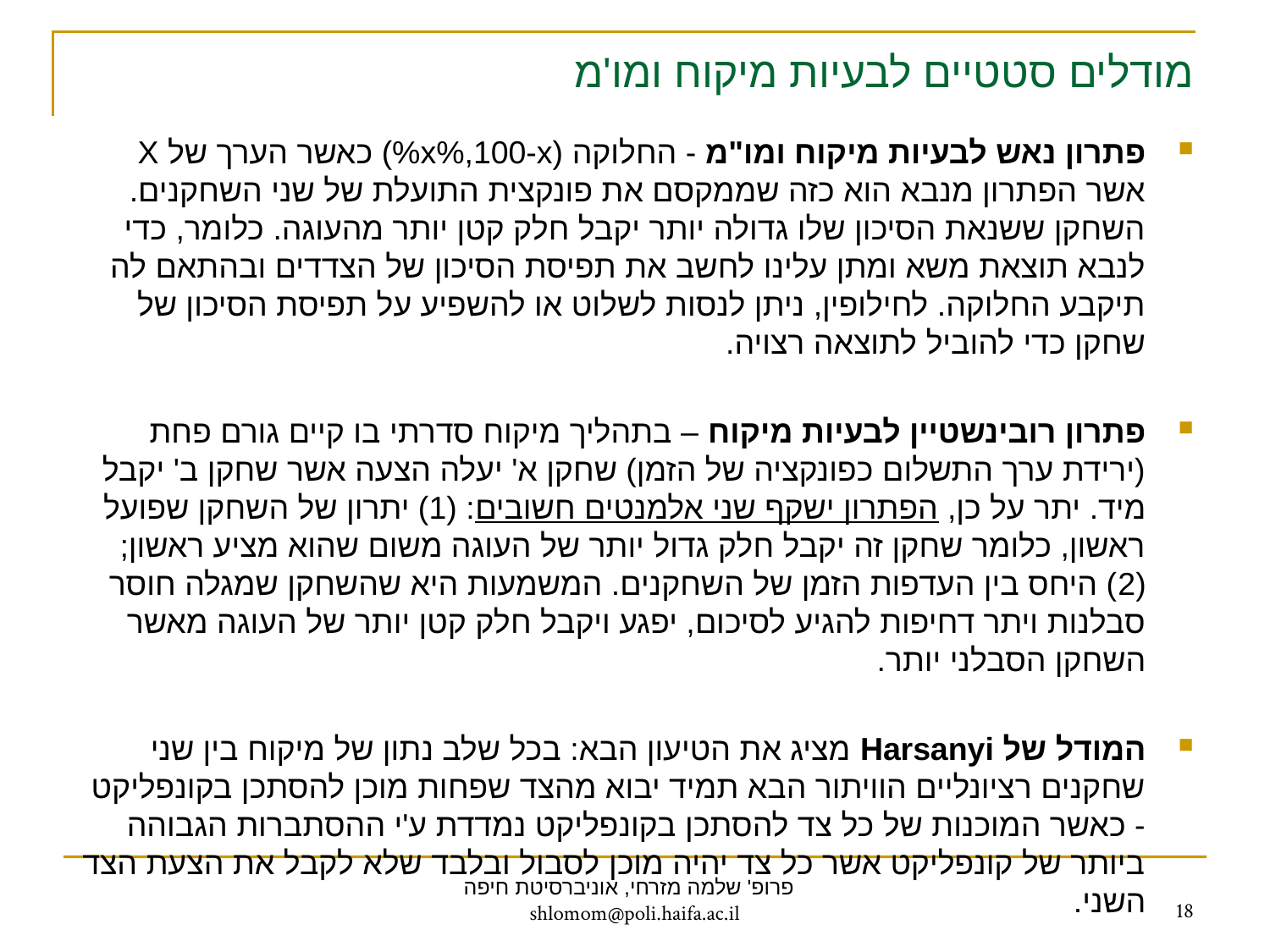

# מודלים סטטיים לבעיות מיקוח ומו'מ
פתרון נאש לבעיות מיקוח ומו"מ - החלוקה (x%,100-x%) כאשר הערך של X אשר הפתרון מנבא הוא כזה שממקסם את פונקצית התועלת של שני השחקנים. השחקן ששנאת הסיכון שלו גדולה יותר יקבל חלק קטן יותר מהעוגה. כלומר, כדי לנבא תוצאת משא ומתן עלינו לחשב את תפיסת הסיכון של הצדדים ובהתאם לה תיקבע החלוקה. לחילופין, ניתן לנסות לשלוט או להשפיע על תפיסת הסיכון של שחקן כדי להוביל לתוצאה רצויה.

פתרון רובינשטיין לבעיות מיקוח – בתהליך מיקוח סדרתי בו קיים גורם פחת (ירידת ערך התשלום כפונקציה של הזמן) שחקן א' יעלה הצעה אשר שחקן ב' יקבל מיד. יתר על כן, הפתרון ישקף שני אלמנטים חשובים: (1) יתרון של השחקן שפועל ראשון, כלומר שחקן זה יקבל חלק גדול יותר של העוגה משום שהוא מציע ראשון; (2) היחס בין העדפות הזמן של השחקנים. המשמעות היא שהשחקן שמגלה חוסר סבלנות ויתר דחיפות להגיע לסיכום, יפגע ויקבל חלק קטן יותר של העוגה מאשר השחקן הסבלני יותר.

המודל של Harsanyi מציג את הטיעון הבא: בכל שלב נתון של מיקוח בין שני שחקנים רציונליים הוויתור הבא תמיד יבוא מהצד שפחות מוכן להסתכן בקונפליקט - כאשר המוכנות של כל צד להסתכן בקונפליקט נמדדת ע'י ההסתברות הגבוהה ביותר של קונפליקט אשר כל צד יהיה מוכן לסבול ובלבד שלא לקבל את הצעת הצד השני.

18
פרופ' שלמה מזרחי, אוניברסיטת חיפה   shlomom@poli.haifa.ac.il